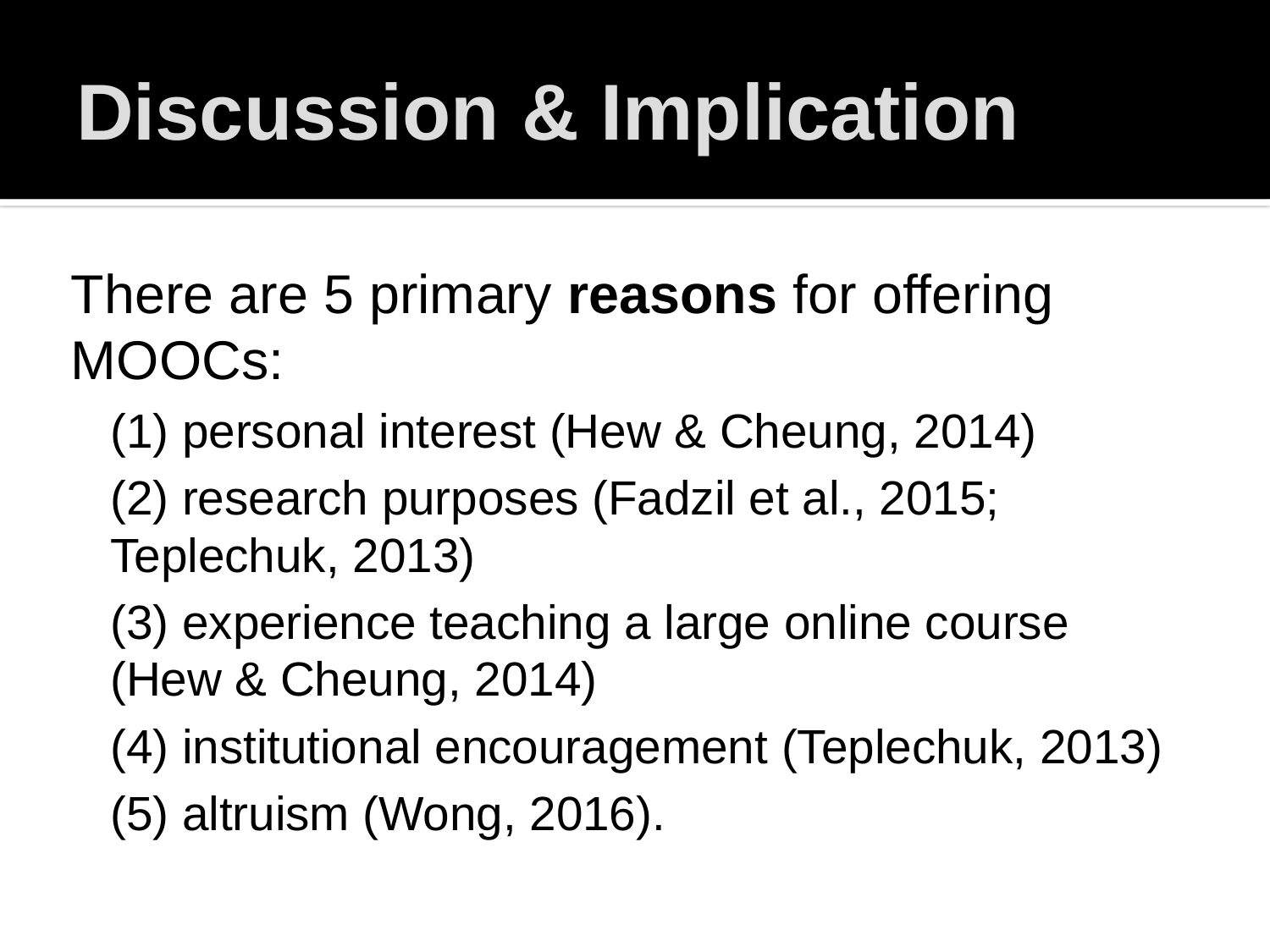

# Discussion & Implication
There are 5 primary reasons for offering MOOCs:
(1) personal interest (Hew & Cheung, 2014)
(2) research purposes (Fadzil et al., 2015; Teplechuk, 2013)
(3) experience teaching a large online course (Hew & Cheung, 2014)
(4) institutional encouragement (Teplechuk, 2013)
(5) altruism (Wong, 2016).